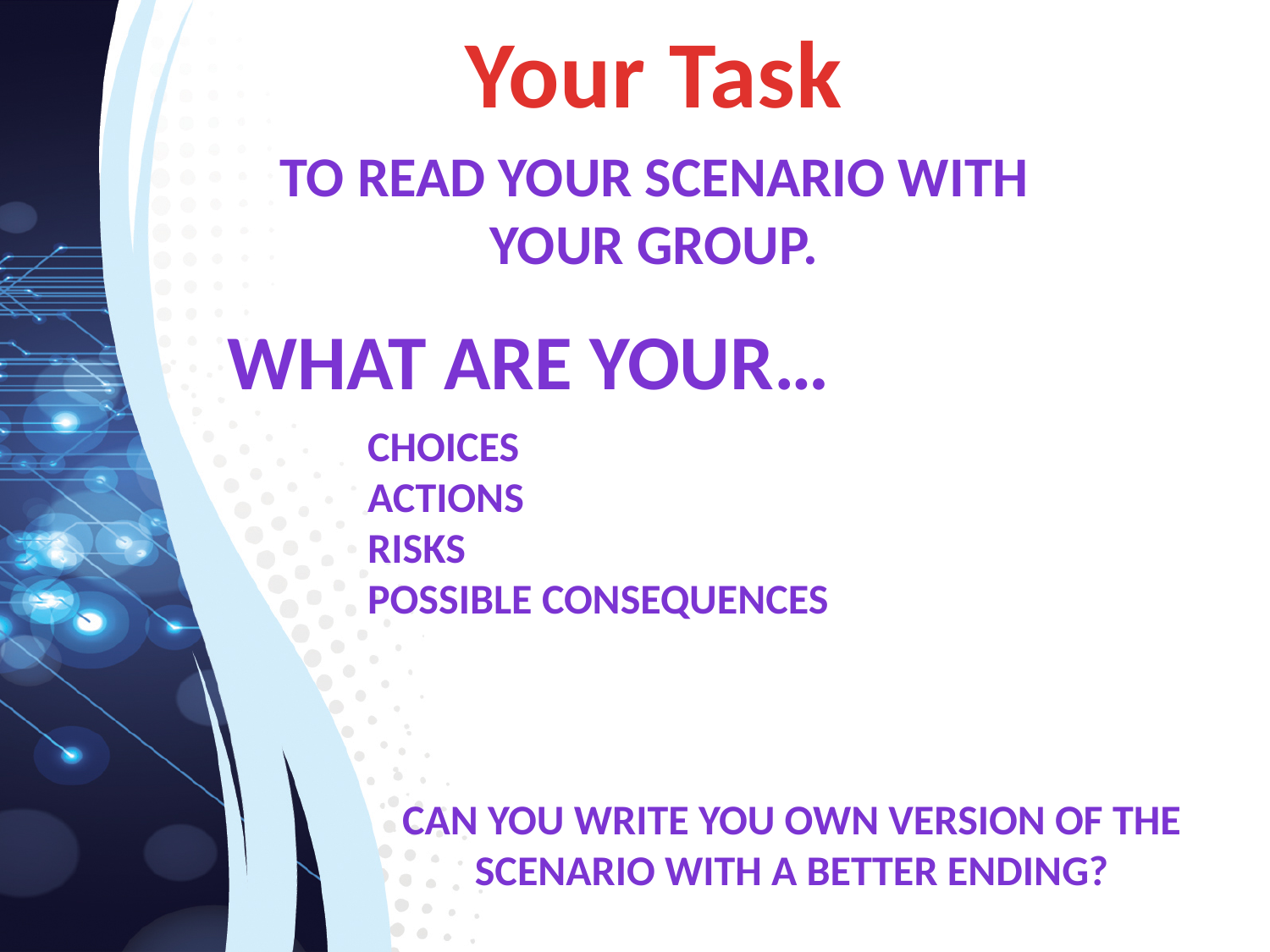

Your Task
To read your scenario with your group.
What are your…
Choices
Actions
Risks
Possible Consequences
Can you write you own version of the scenario with a better ending?